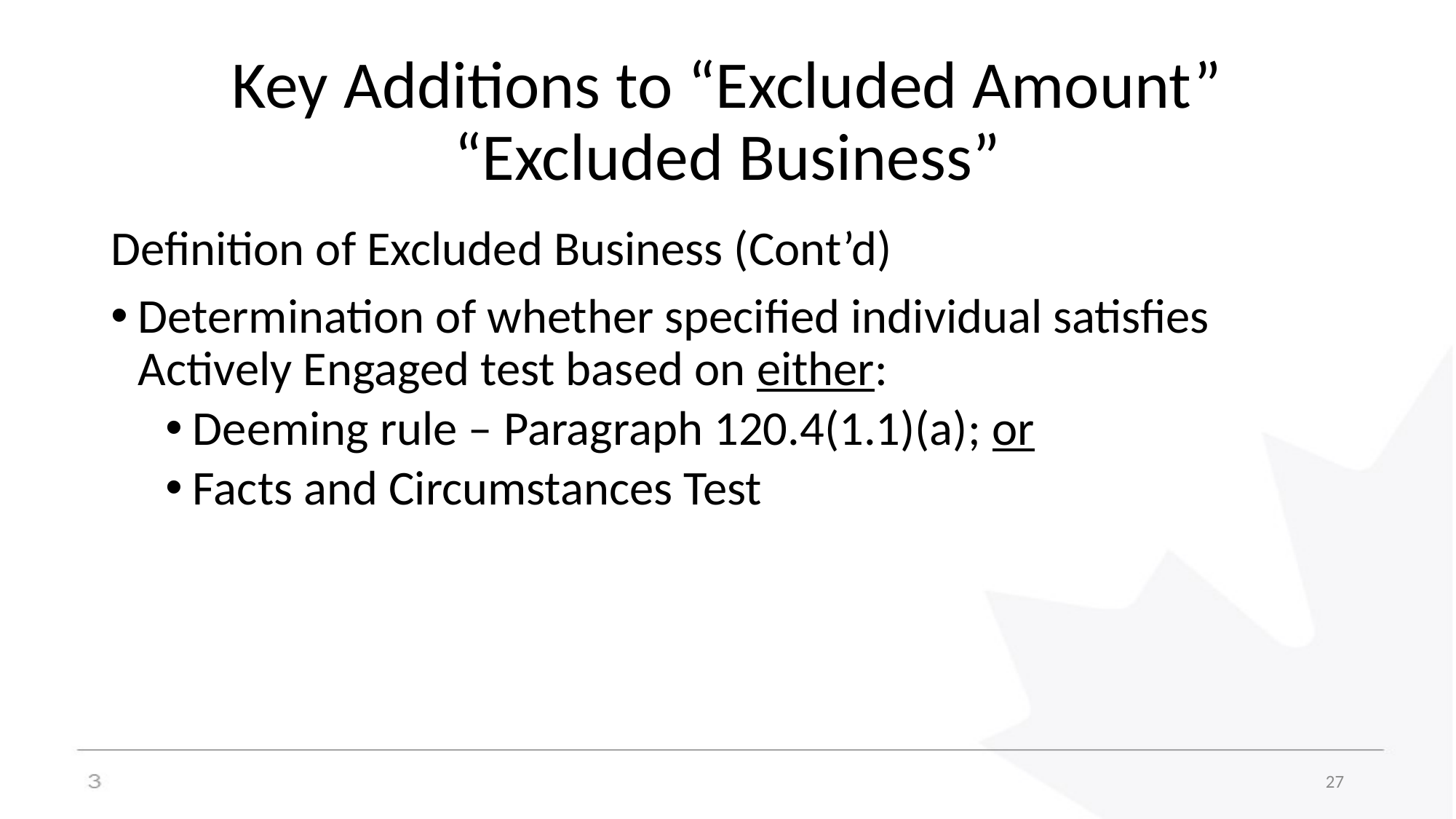

# Key Additions to “Excluded Amount” “Excluded Business”
Definition of Excluded Business (Cont’d)
Determination of whether specified individual satisfies Actively Engaged test based on either:
Deeming rule – Paragraph 120.4(1.1)(a); or
Facts and Circumstances Test

27